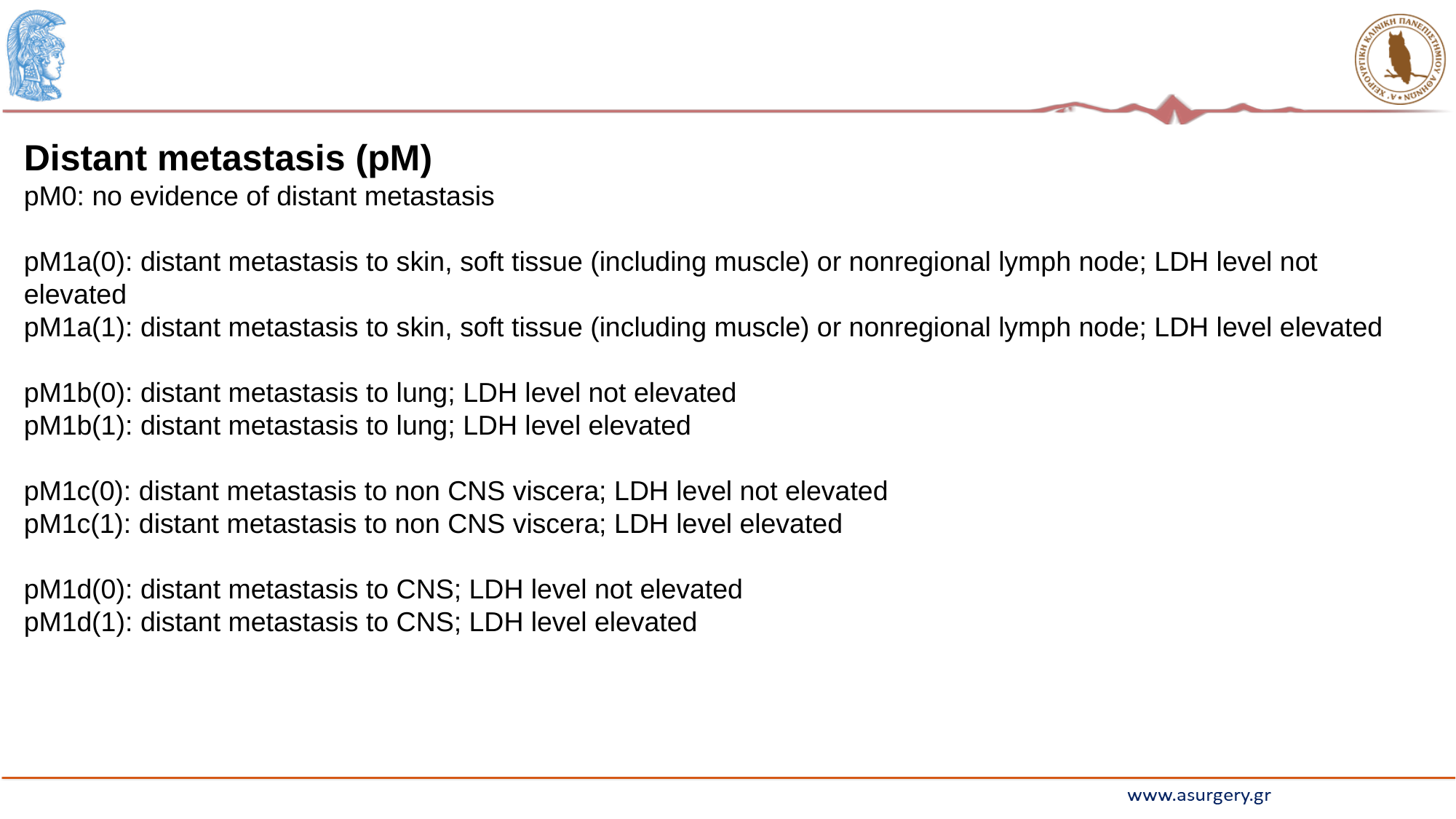

Distant metastasis (pM)
pM0: no evidence of distant metastasis

pM1a(0): distant metastasis to skin, soft tissue (including muscle) or nonregional lymph node; LDH level not elevated
pM1a(1): distant metastasis to skin, soft tissue (including muscle) or nonregional lymph node; LDH level elevated

pM1b(0): distant metastasis to lung; LDH level not elevated
pM1b(1): distant metastasis to lung; LDH level elevated

pM1c(0): distant metastasis to non CNS viscera; LDH level not elevated
pM1c(1): distant metastasis to non CNS viscera; LDH level elevated

pM1d(0): distant metastasis to CNS; LDH level not elevated
pM1d(1): distant metastasis to CNS; LDH level elevated